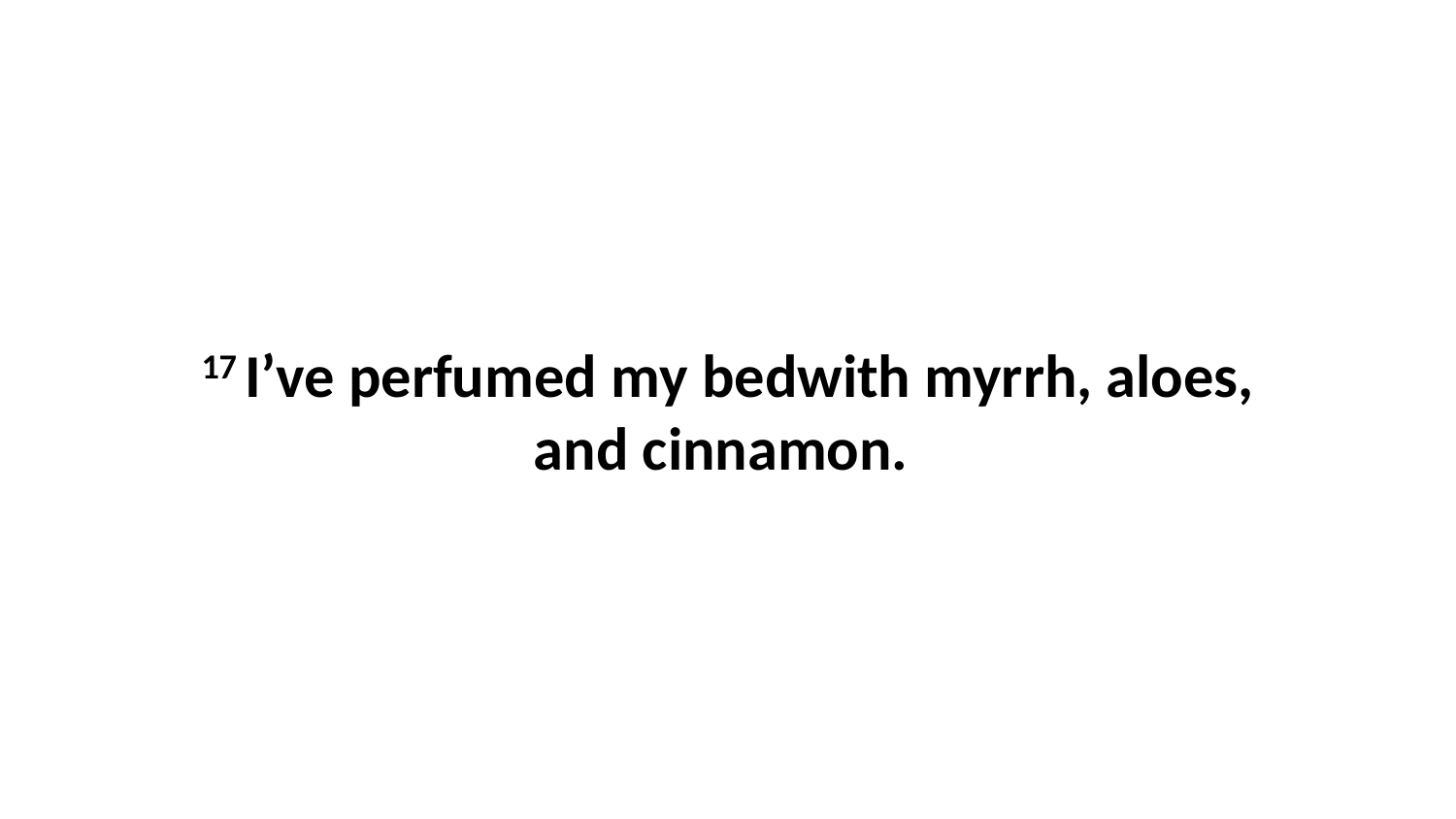

17 I’ve perfumed my bedwith myrrh, aloes, and cinnamon.